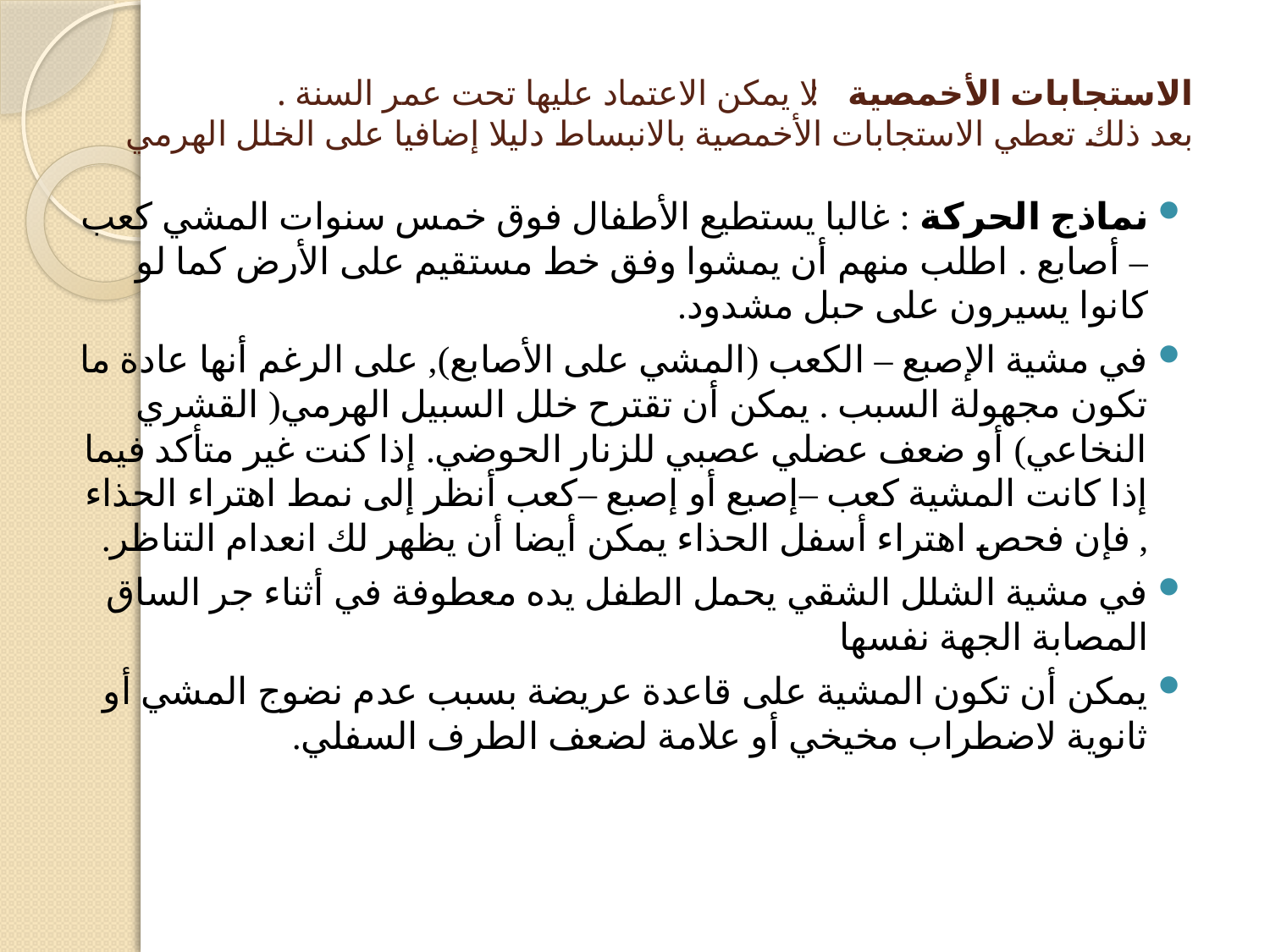

# الاستجابات الأخمصية : لا يمكن الاعتماد عليها تحت عمر السنة . بعد ذلك تعطي الاستجابات الأخمصية بالانبساط دليلا إضافيا على الخلل الهرمي
نماذج الحركة : غالبا يستطيع الأطفال فوق خمس سنوات المشي كعب – أصابع . اطلب منهم أن يمشوا وفق خط مستقيم على الأرض كما لو كانوا يسيرون على حبل مشدود.
في مشية الإصبع – الكعب (المشي على الأصابع), على الرغم أنها عادة ما تكون مجهولة السبب . يمكن أن تقترح خلل السبيل الهرمي( القشري النخاعي) أو ضعف عضلي عصبي للزنار الحوضي. إذا كنت غير متأكد فيما إذا كانت المشية كعب –إصبع أو إصبع –كعب أنظر إلى نمط اهتراء الحذاء , فإن فحص اهتراء أسفل الحذاء يمكن أيضا أن يظهر لك انعدام التناظر.
في مشية الشلل الشقي يحمل الطفل يده معطوفة في أثناء جر الساق المصابة الجهة نفسها
يمكن أن تكون المشية على قاعدة عريضة بسبب عدم نضوج المشي أو ثانوية لاضطراب مخيخي أو علامة لضعف الطرف السفلي.